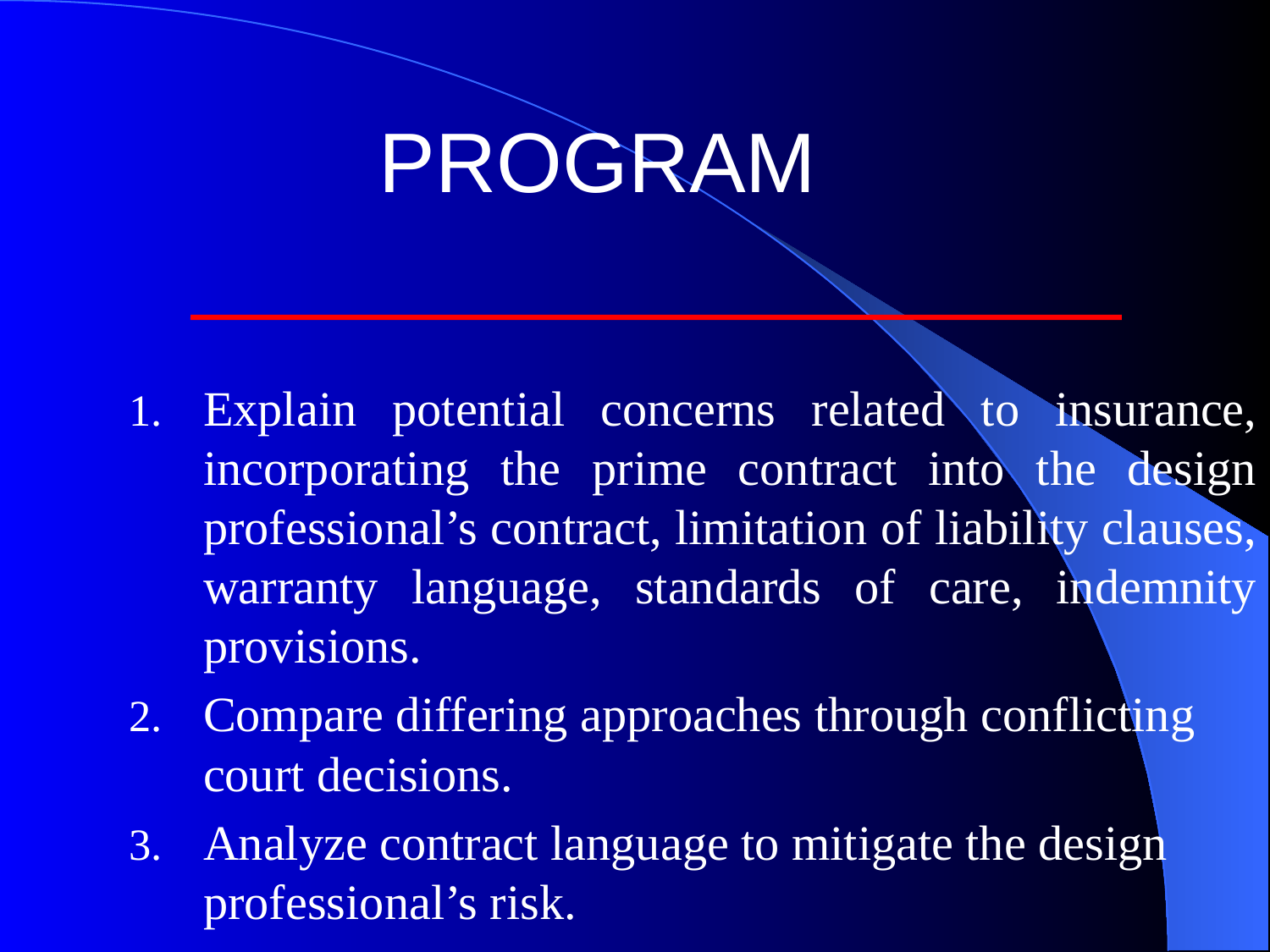

# PROGRAM

Explain potential concerns related to insurance, incorporating the prime contract into the design professional’s contract, limitation of liability clauses, warranty language, standards of care, indemnity provisions.
Compare differing approaches through conflicting court decisions.
Analyze contract language to mitigate the design professional’s risk.